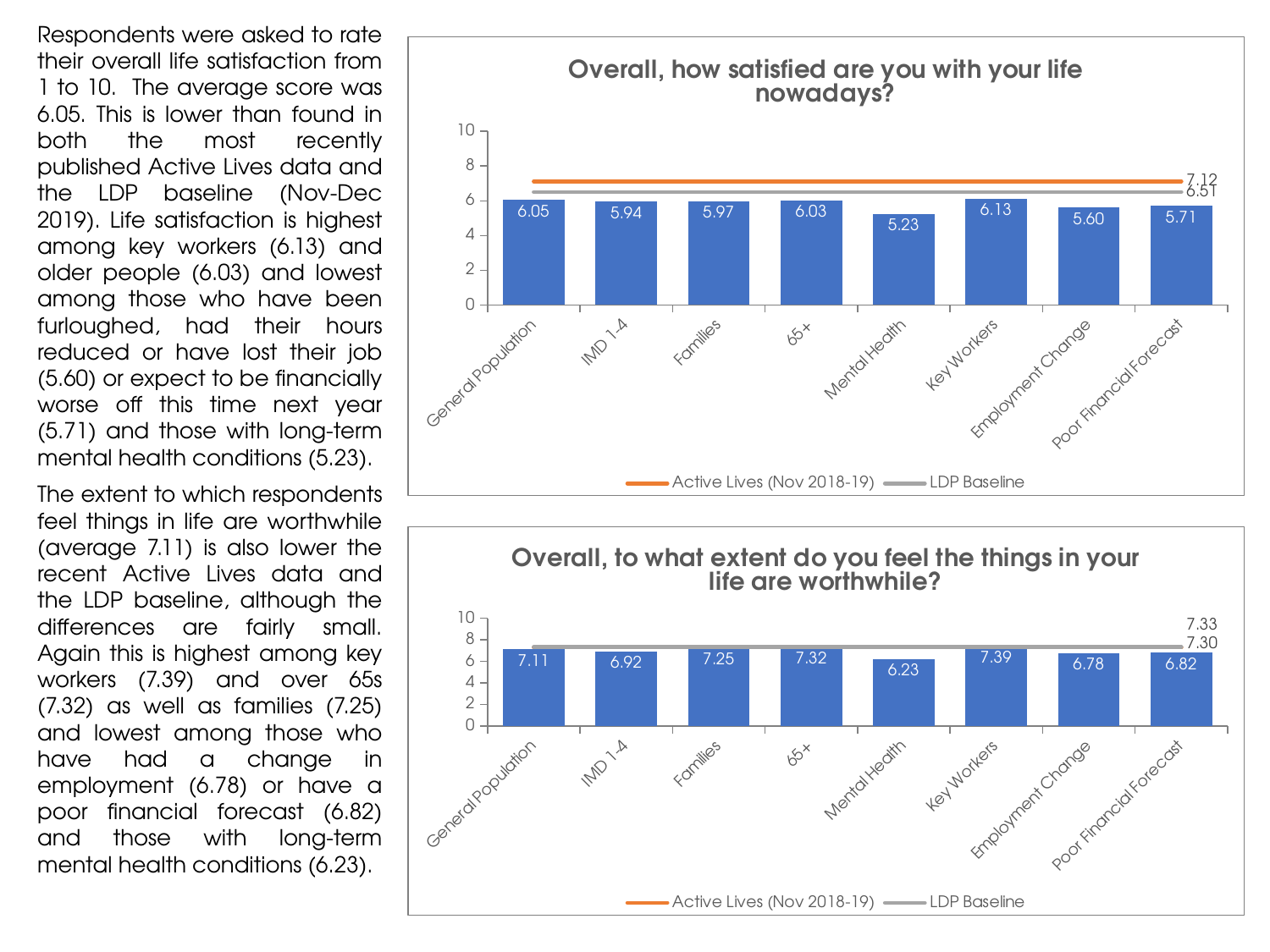

Respondents were asked to rate their overall life satisfaction from 1 to 10.  The average score was 6.05. This is lower than found in both the most recently published Active Lives data and the LDP baseline (Nov-Dec 2019). Life satisfaction is highest among key workers (6.13) and older people (6.03) and lowest among those who have been furloughed, had their hours reduced or have lost their job (5.60) or expect to be financially worse off this time next year (5.71) and those with long-term mental health conditions (5.23).

The extent to which respondents feel things in life are worthwhile (average 7.11) is also lower the recent Active Lives data and the LDP baseline, although the differences are fairly small. Again this is highest among key workers (7.39) and over 65s (7.32) as well as families (7.25) and lowest among those who have had a change in employment (6.78) or have a poor financial forecast (6.82) and those with long-term mental health conditions (6.23).

### Chart: Overall, how satisfied are you with your life nowadays?

| Category | Average of Overall, how satisfied are you with your life nowadays? | Active Lives (Nov 2018-19) | LDP Baseline |
|---|---|---|---|
| General Population | 6.0524017467248905 | 7.12 | 6.51 |
| IMD 1-4 | 5.943396226415095 | 7.12 | 6.51 |
| Families | 5.966216216216216 | 7.12 | 6.51 |
| 65+ | 6.029126213592233 | 7.12 | 6.51 |
| Mental Health | 5.234375 | 7.12 | 6.51 |
| Key Workers | 6.125 | 7.12 | 6.51 |
| Employment Change | 5.6015625 | 7.12 | 6.51 |
| Poor Financial Forecast | 5.714743589743589 | 7.12 | 6.51 |

### Chart: Overall, to what extent do you feel the things in your life are worthwhile?

| Category | Average of Overall, to what extent do you feel the things in your life are worthwhile? | Active Lives (Nov 2018-19) | LDP Baseline |
|---|---|---|---|
| General Population | 7.114754098360656 | 7.3 | 7.33 |
| IMD 1-4 | 6.915094339622642 | 7.3 | 7.33 |
| Families | 7.25 | 7.3 | 7.33 |
| 65+ | 7.323529411764706 | 7.3 | 7.33 |
| Mental Health | 6.2265625 | 7.3 | 7.33 |
| Key Workers | 7.385135135135135 | 7.3 | 7.33 |
| Employment Change | 6.78125 | 7.3 | 7.33 |
| Poor Financial Forecast | 6.823717948717949 | 7.3 | 7.33 |